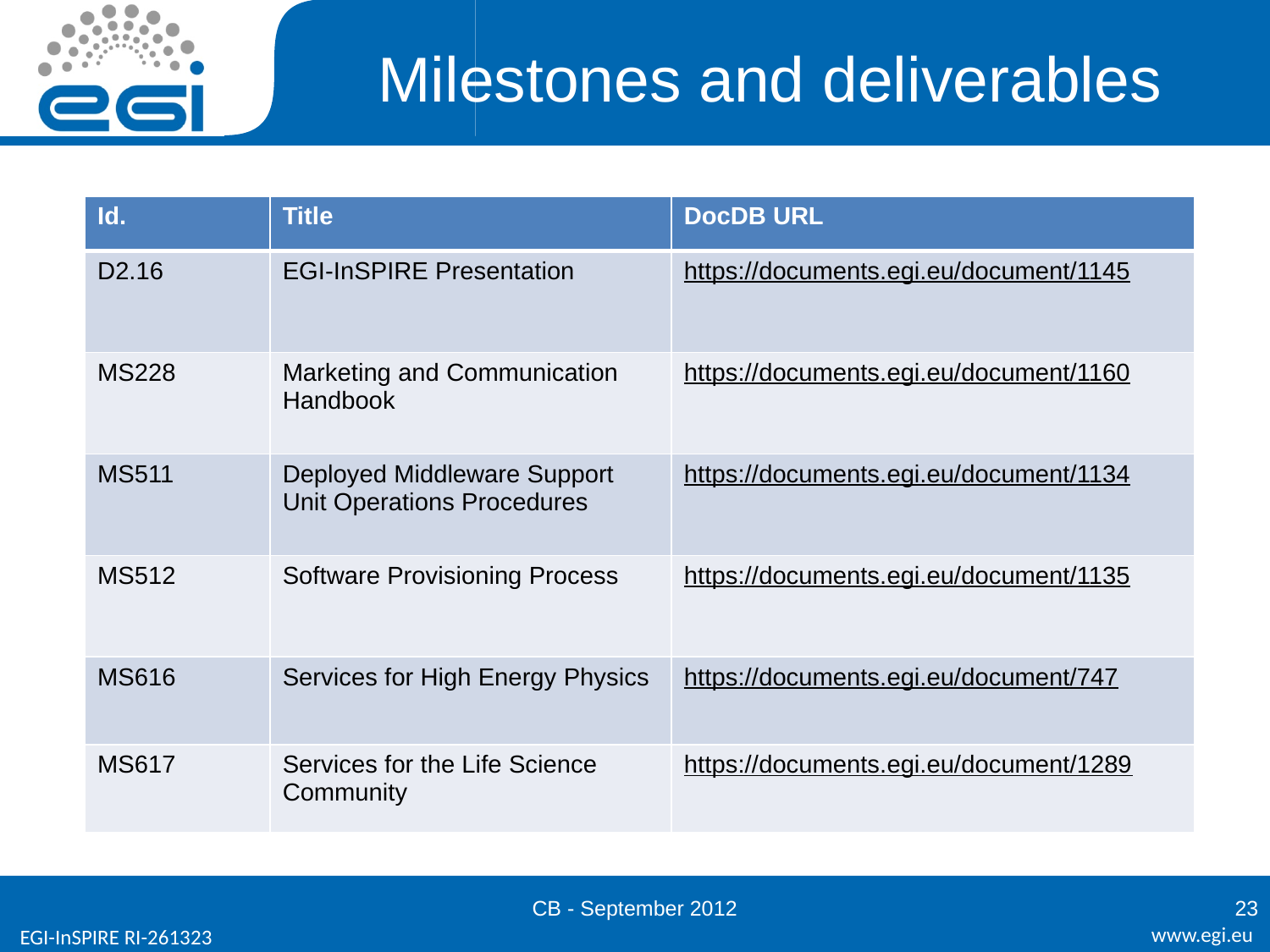

# Milestones and deliverables
| Id. | Title | DocDB URL |
| --- | --- | --- |
| D2.16 | EGI-InSPIRE Presentation | https://documents.egi.eu/document/1145 |
| MS228 | Marketing and Communication Handbook | https://documents.egi.eu/document/1160 |
| MS511 | Deployed Middleware Support Unit Operations Procedures | https://documents.egi.eu/document/1134 |
| MS512 | Software Provisioning Process | https://documents.egi.eu/document/1135 |
| MS616 | Services for High Energy Physics | https://documents.egi.eu/document/747 |
| MS617 | Services for the Life Science Community | https://documents.egi.eu/document/1289 |
CB - September 2012
23